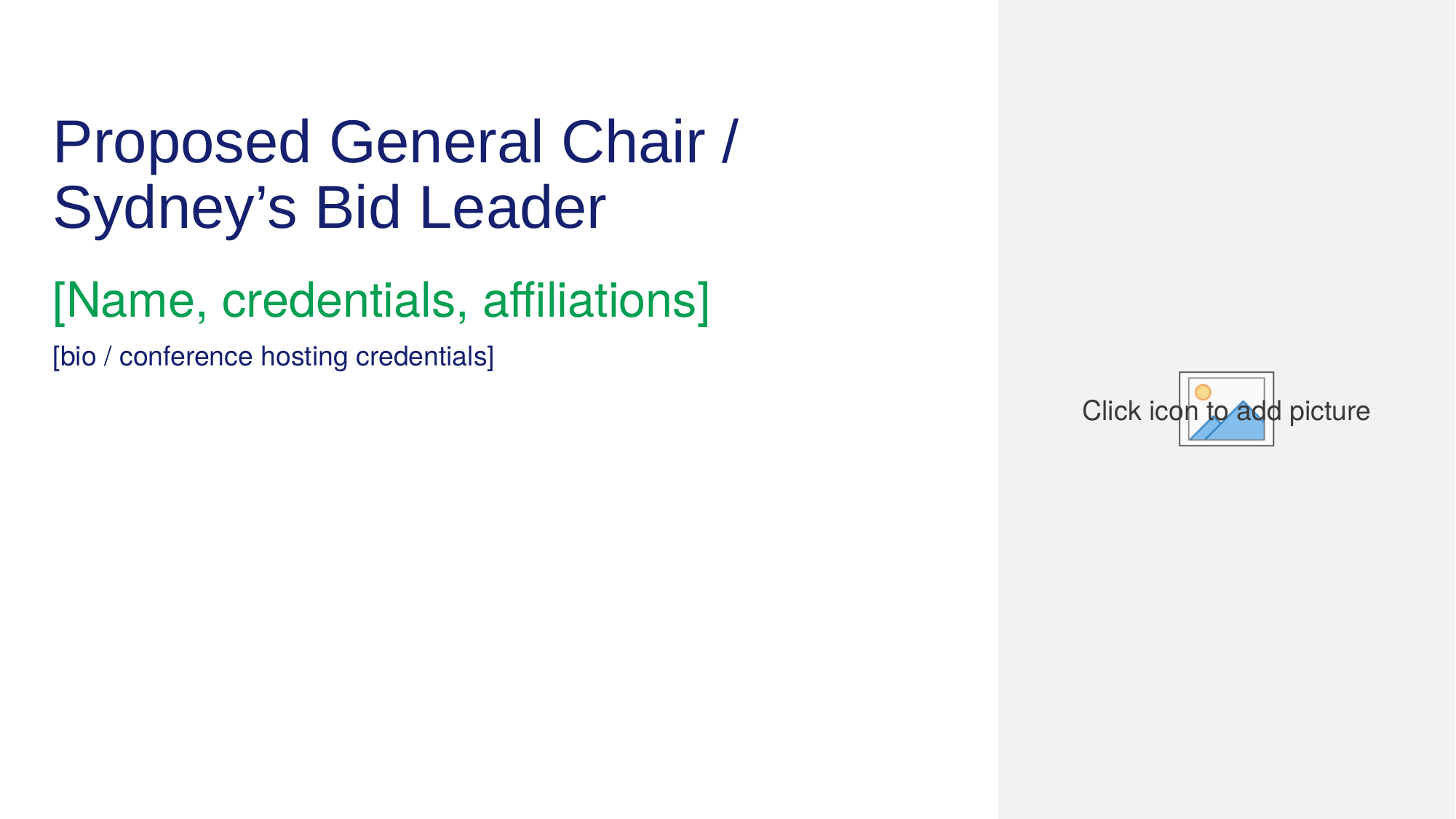

# Proposed General Chair / Sydney’s Bid Leader
[Name, credentials, affiliations]
[bio / conference hosting credentials]